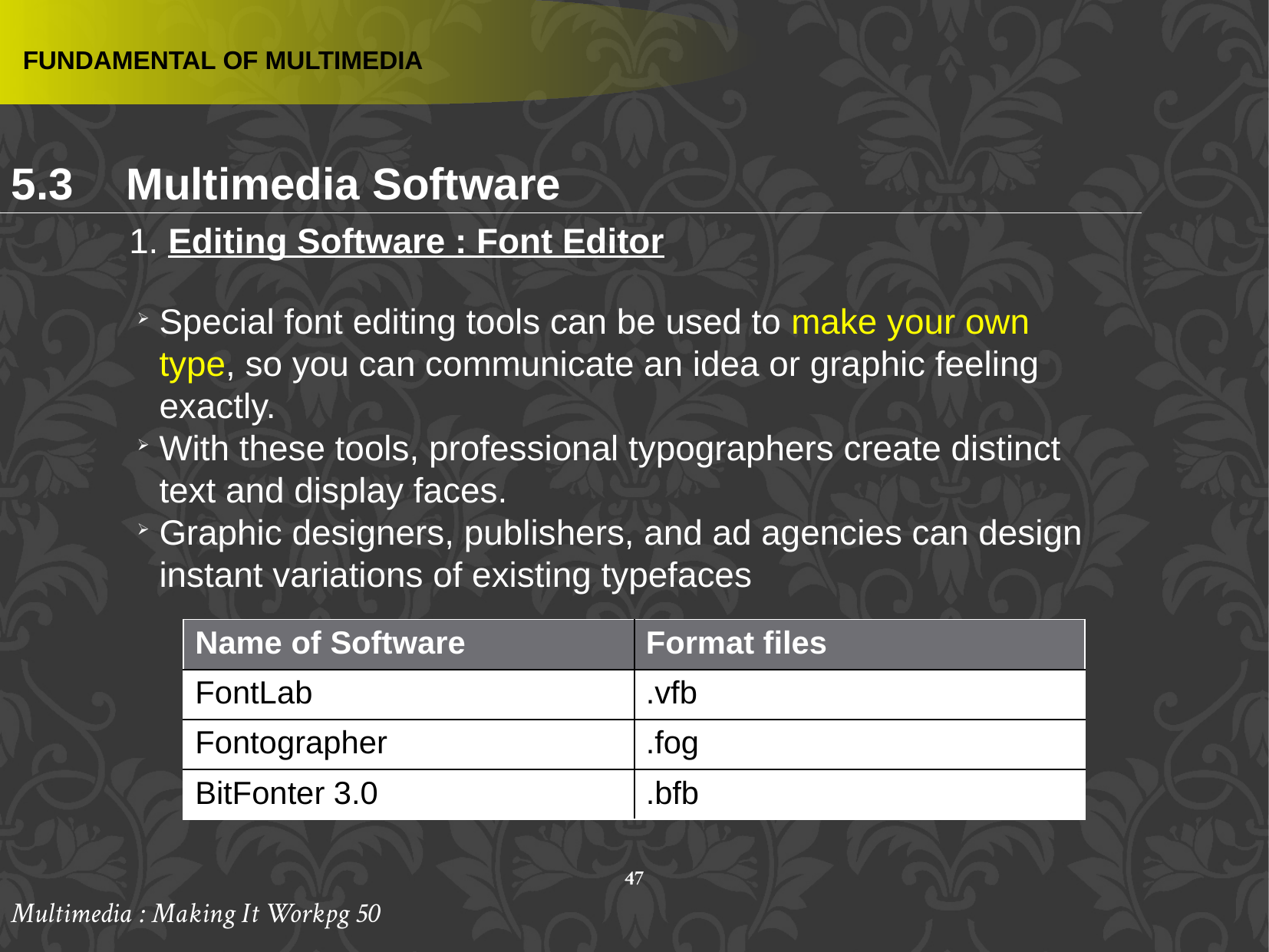

FUNDAMENTAL OF MULTIMEDIA
5.3 	Multimedia Software
1. Editing Software : Font Editor
Special font editing tools can be used to make your own type, so you can communicate an idea or graphic feeling exactly.
With these tools, professional typographers create distinct text and display faces.
Graphic designers, publishers, and ad agencies can design instant variations of existing typefaces
| Name of Software | Format files |
| --- | --- |
| FontLab | .vfb |
| Fontographer | .fog |
| BitFonter 3.0 | .bfb |
47
Multimedia : Making It Workpg 50